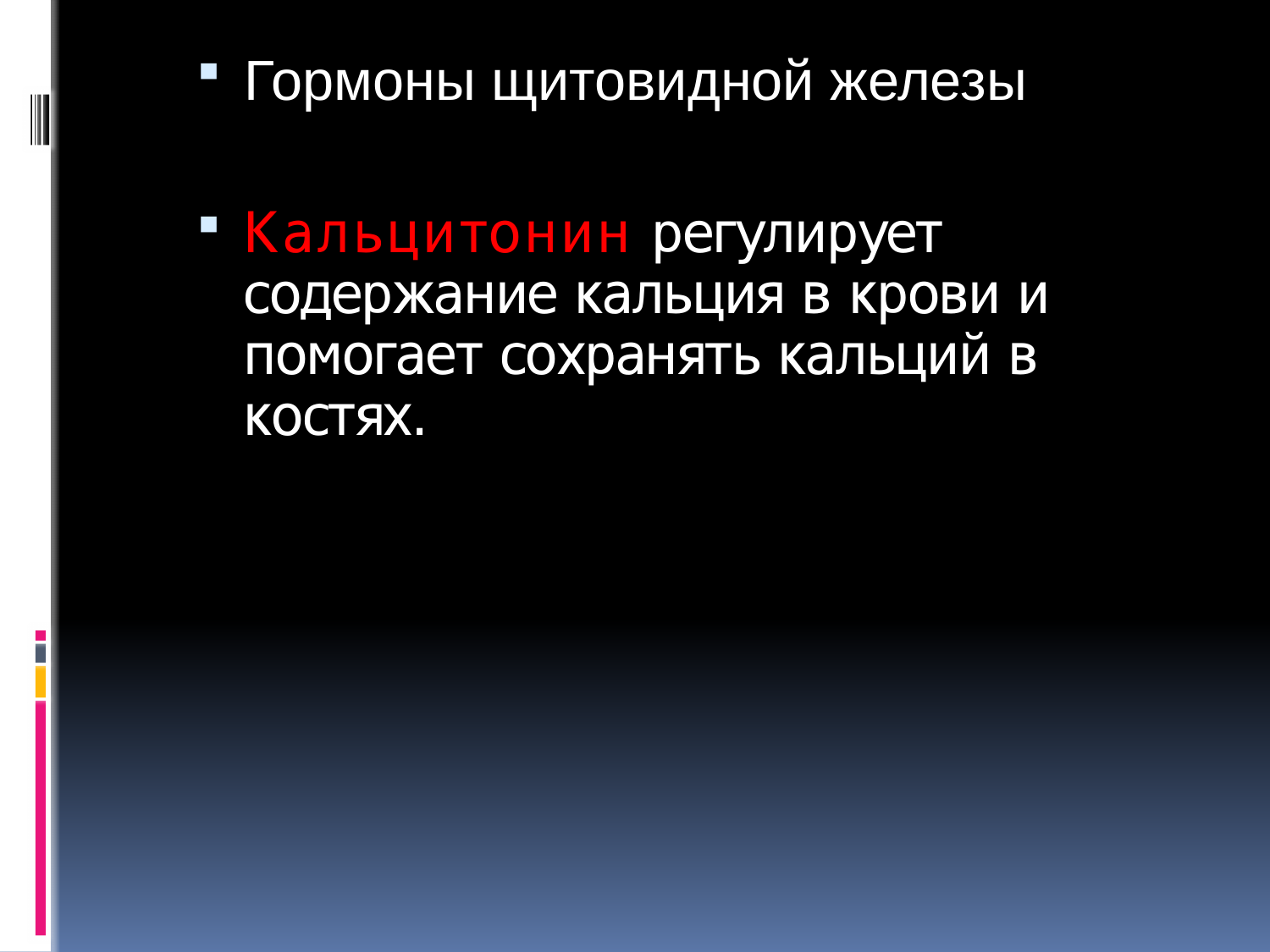

Гормоны щитовидной железы

Кальцитонин регулирует содержание кальция в крови и помогает сохранять кальций в костях.